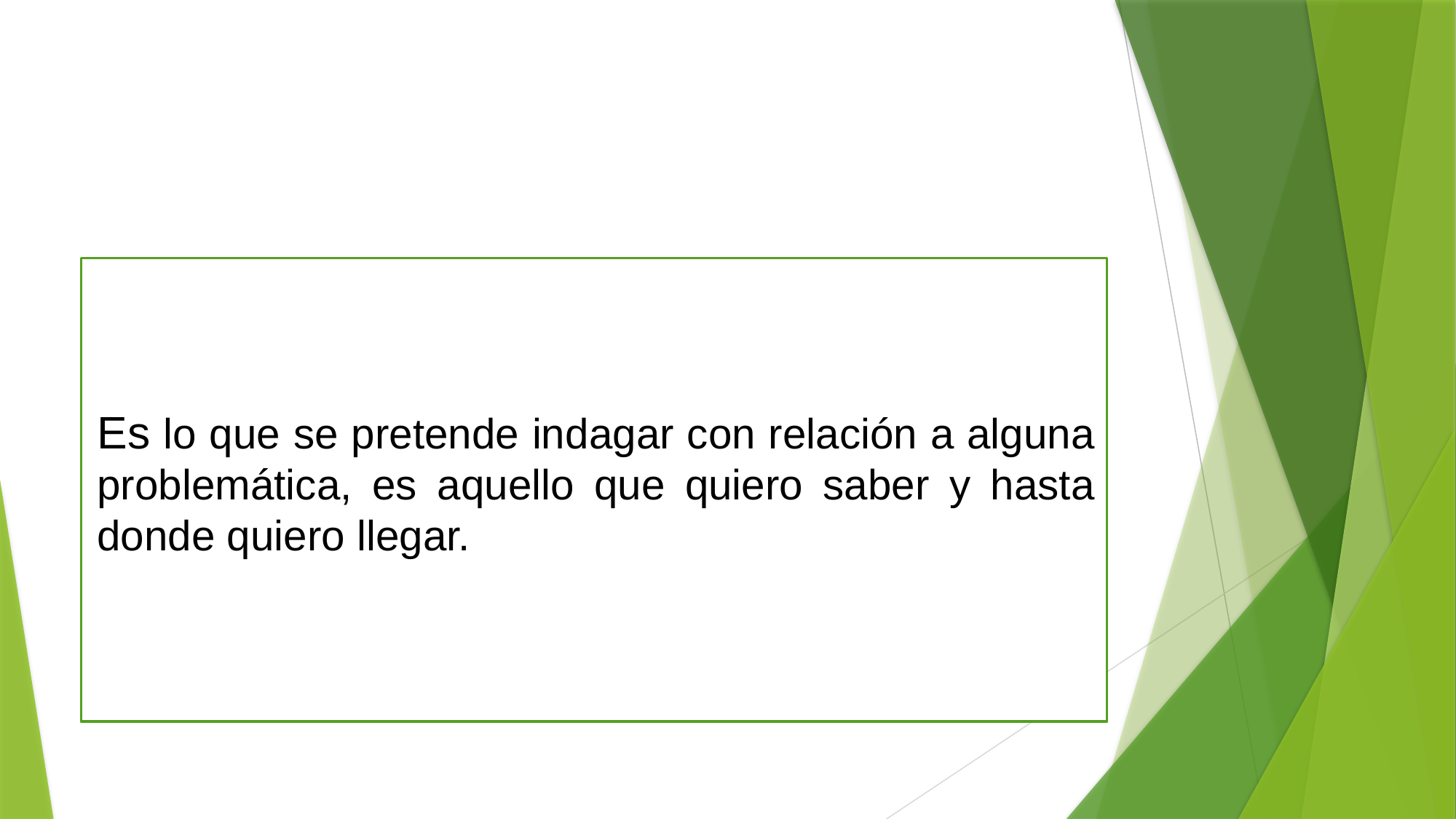

Es lo que se pretende indagar con relación a alguna problemática, es aquello que quiero saber y hasta donde quiero llegar.